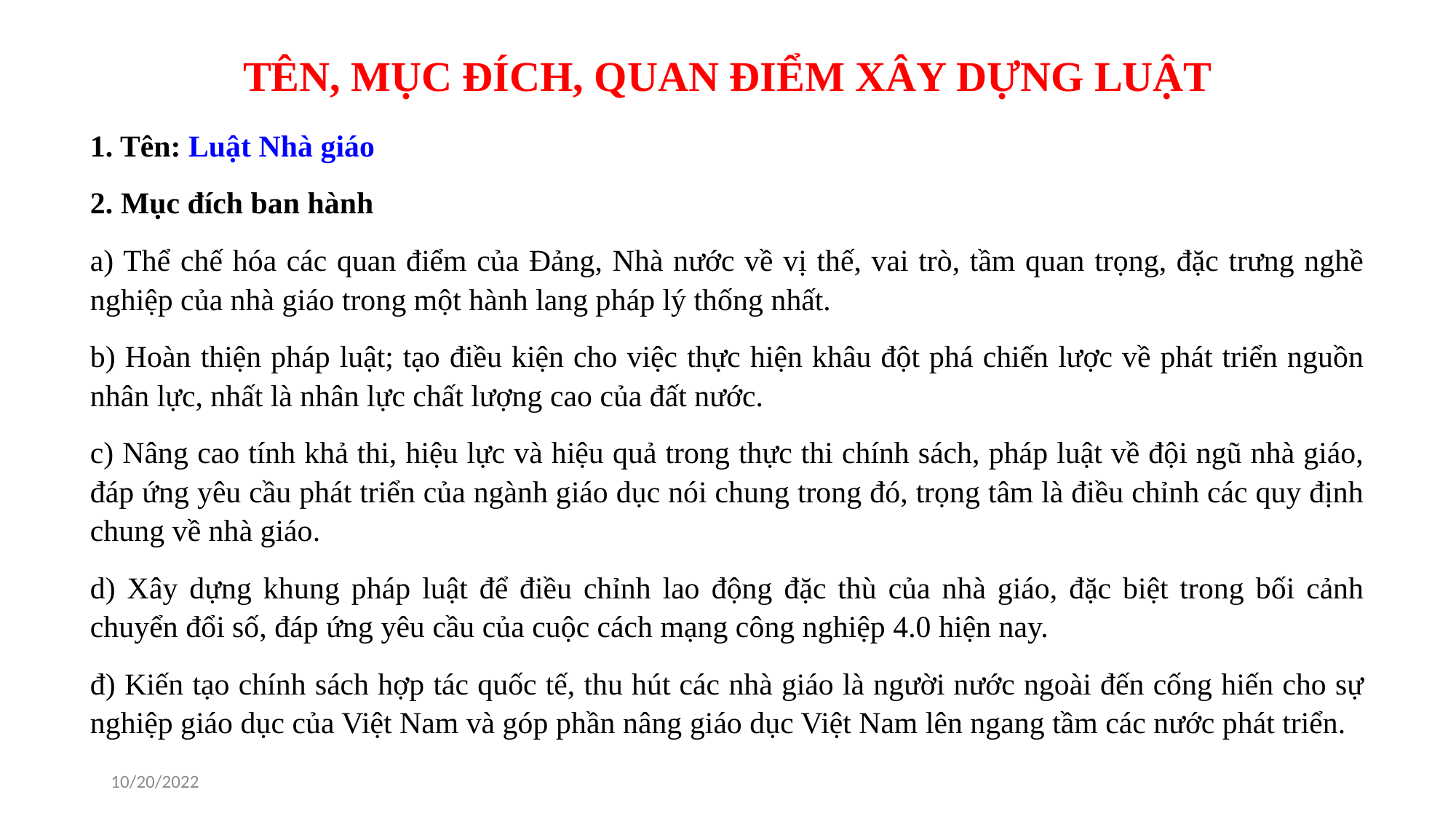

# TÊN, MỤC ĐÍCH, QUAN ĐIỂM XÂY DỰNG LUẬT
1. Tên: Luật Nhà giáo
2. Mục đích ban hành
a) Thể chế hóa các quan điểm của Đảng, Nhà nước về vị thế, vai trò, tầm quan trọng, đặc trưng nghề nghiệp của nhà giáo trong một hành lang pháp lý thống nhất.
b) Hoàn thiện pháp luật; tạo điều kiện cho việc thực hiện khâu đột phá chiến lược về phát triển nguồn nhân lực, nhất là nhân lực chất lượng cao của đất nước.
c) Nâng cao tính khả thi, hiệu lực và hiệu quả trong thực thi chính sách, pháp luật về đội ngũ nhà giáo, đáp ứng yêu cầu phát triển của ngành giáo dục nói chung trong đó, trọng tâm là điều chỉnh các quy định chung về nhà giáo.
d) Xây dựng khung pháp luật để điều chỉnh lao động đặc thù của nhà giáo, đặc biệt trong bối cảnh chuyển đổi số, đáp ứng yêu cầu của cuộc cách mạng công nghiệp 4.0 hiện nay.
đ) Kiến tạo chính sách hợp tác quốc tế, thu hút các nhà giáo là người nước ngoài đến cống hiến cho sự nghiệp giáo dục của Việt Nam và góp phần nâng giáo dục Việt Nam lên ngang tầm các nước phát triển.

10/20/2022